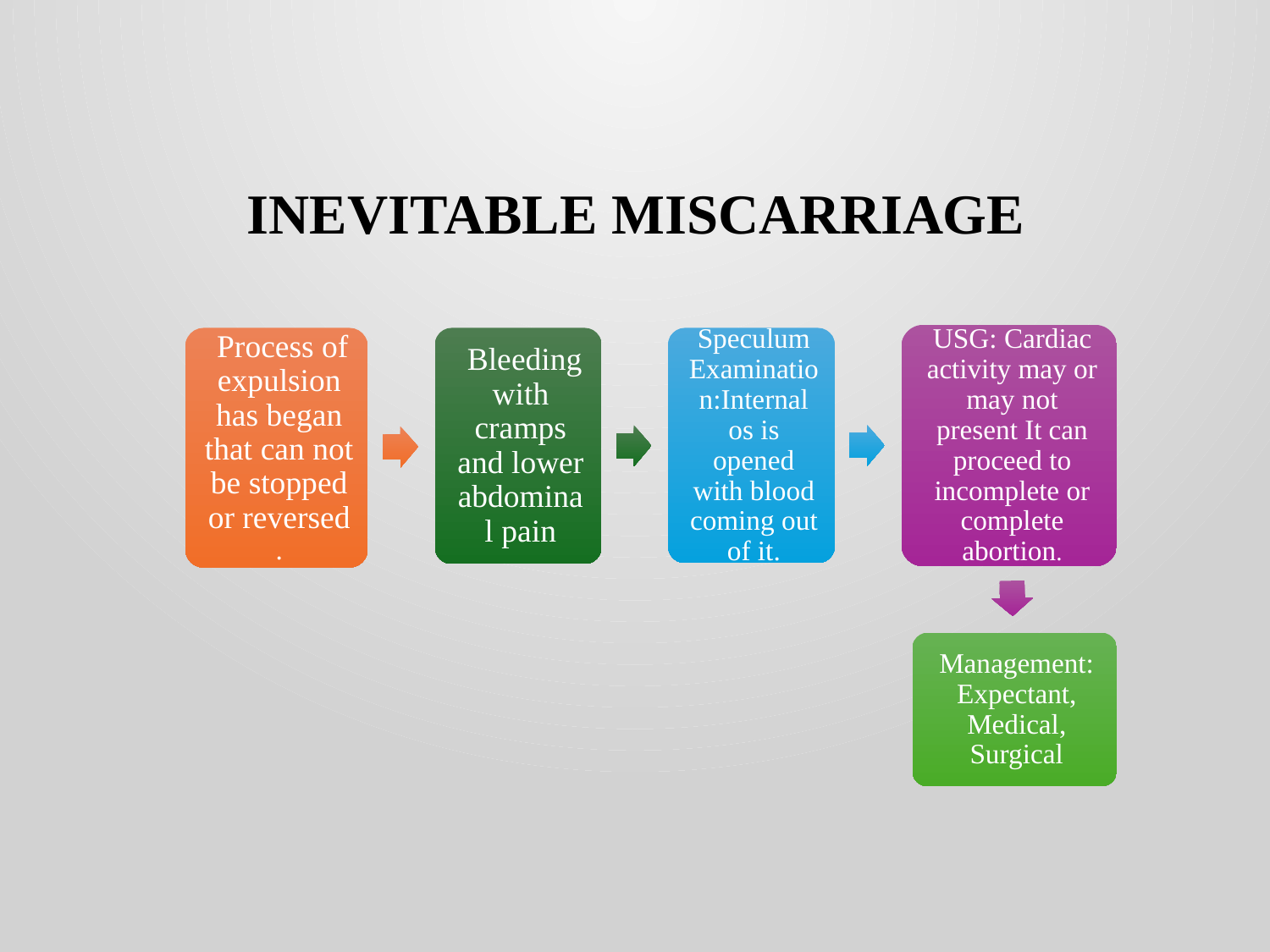

# INEVITABLE MISCARRIAGE
 Process of expulsion has began that can not be stopped or reversed .

 Bleeding with cramps and lower abdominal pain

Speculum Examination:Internal os is opened with blood coming out of it.

USG: Cardiac activity may or may not present It can proceed to incomplete or complete abortion.

Management: Expectant, Medical, Surgical